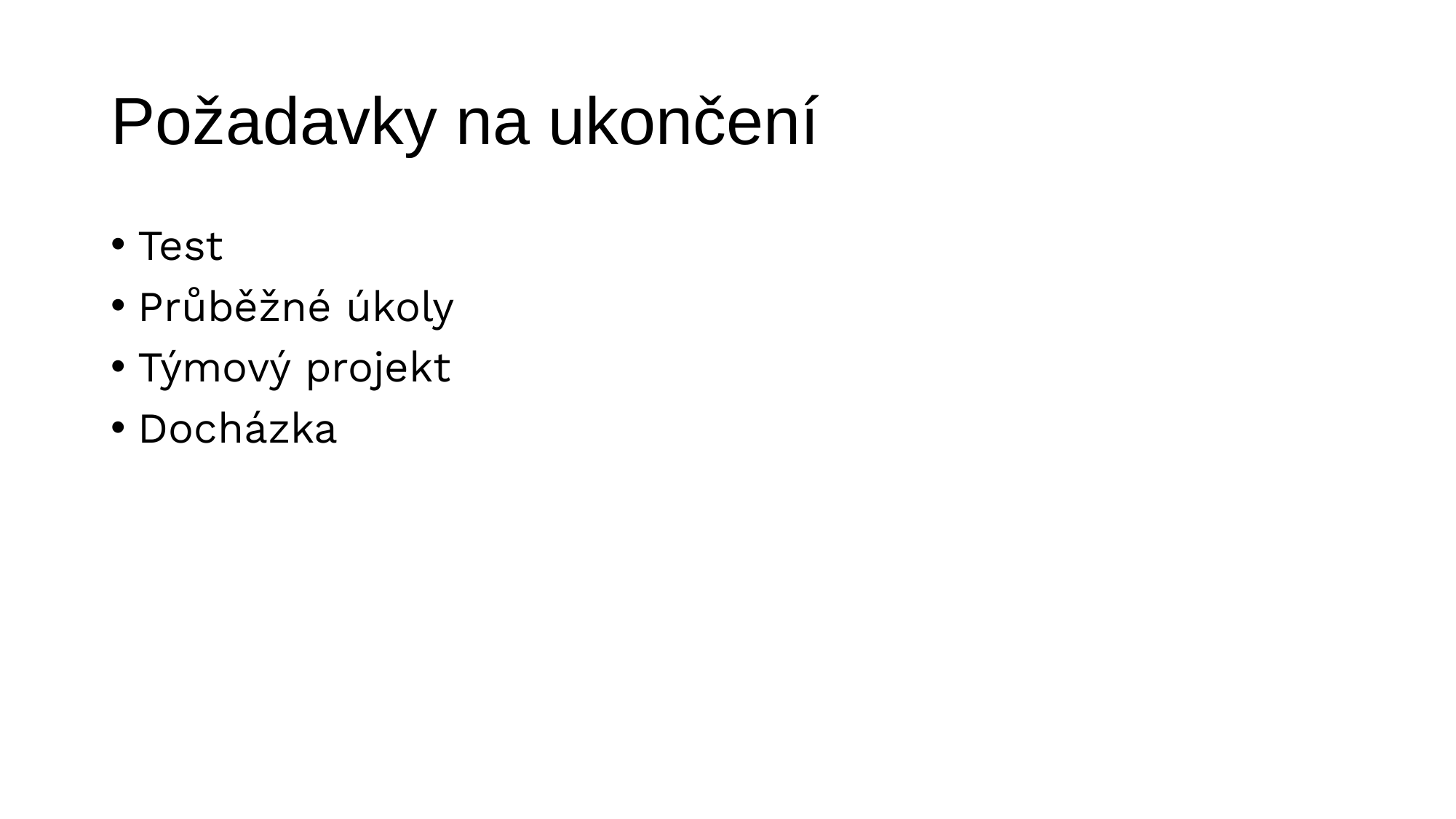

# Požadavky na ukončení
Test
Průběžné úkoly
Týmový projekt
Docházka